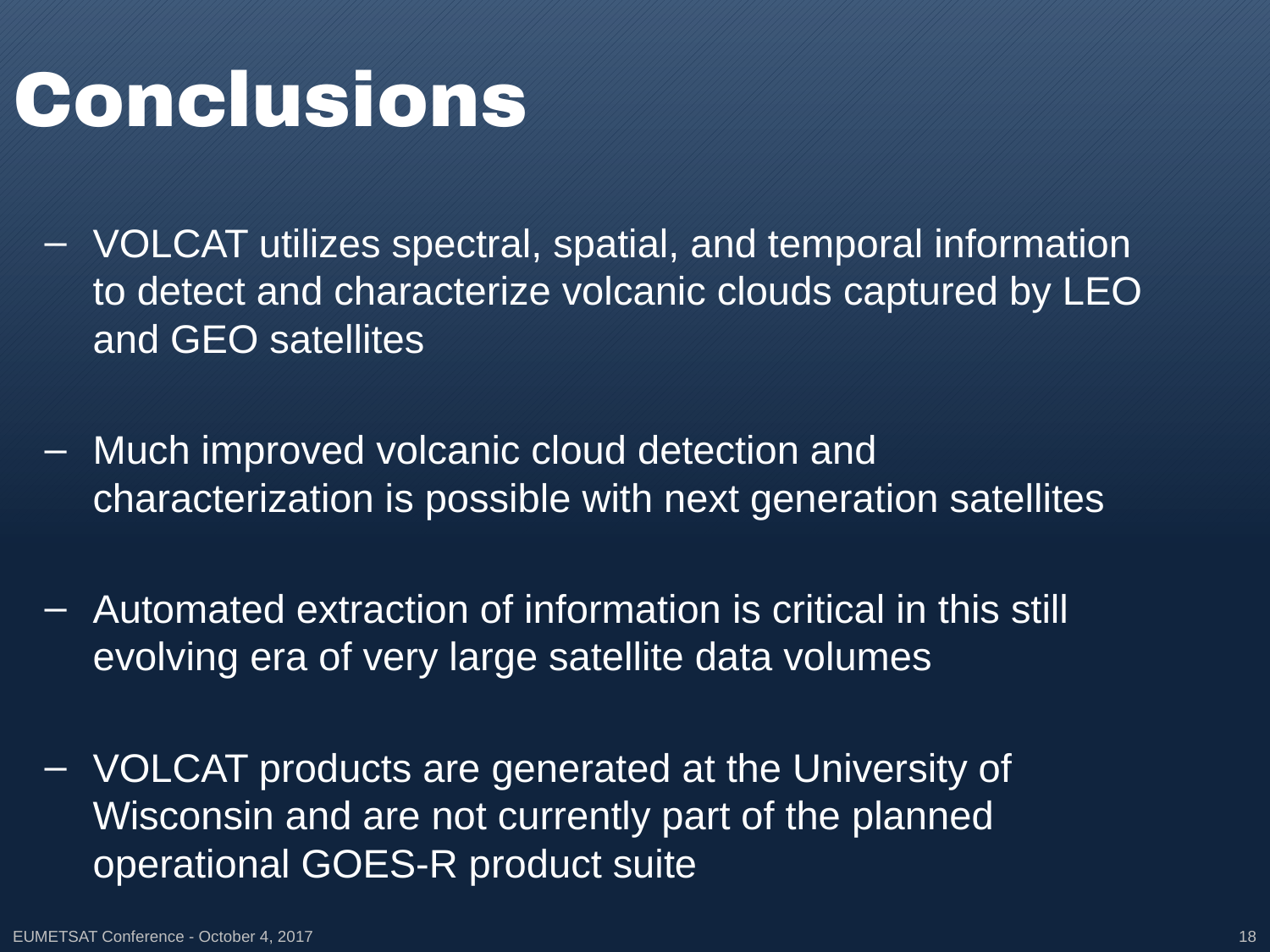

# Conclusions
VOLCAT utilizes spectral, spatial, and temporal information to detect and characterize volcanic clouds captured by LEO and GEO satellites

Much improved volcanic cloud detection and characterization is possible with next generation satellites

Automated extraction of information is critical in this still evolving era of very large satellite data volumes

VOLCAT products are generated at the University of Wisconsin and are not currently part of the planned operational GOES-R product suite

EUMETSAT Conference - October 4, 2017
18